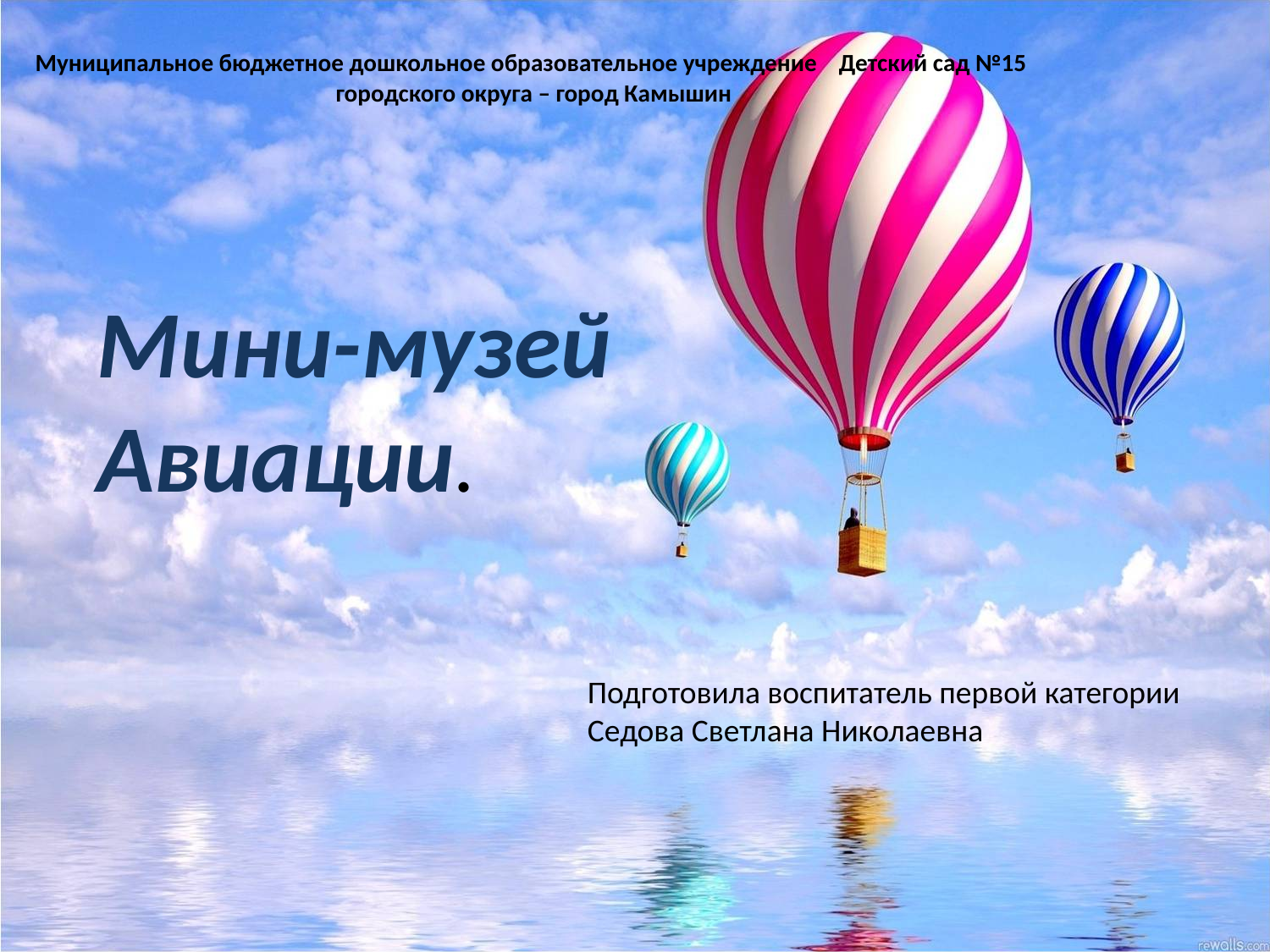

Муниципальное бюджетное дошкольное образовательное учреждение    Детский сад №15
 городского округа – город Камышин
Мини-музей Авиации.
Подготовила воспитатель первой категории
Седова Светлана Николаевна